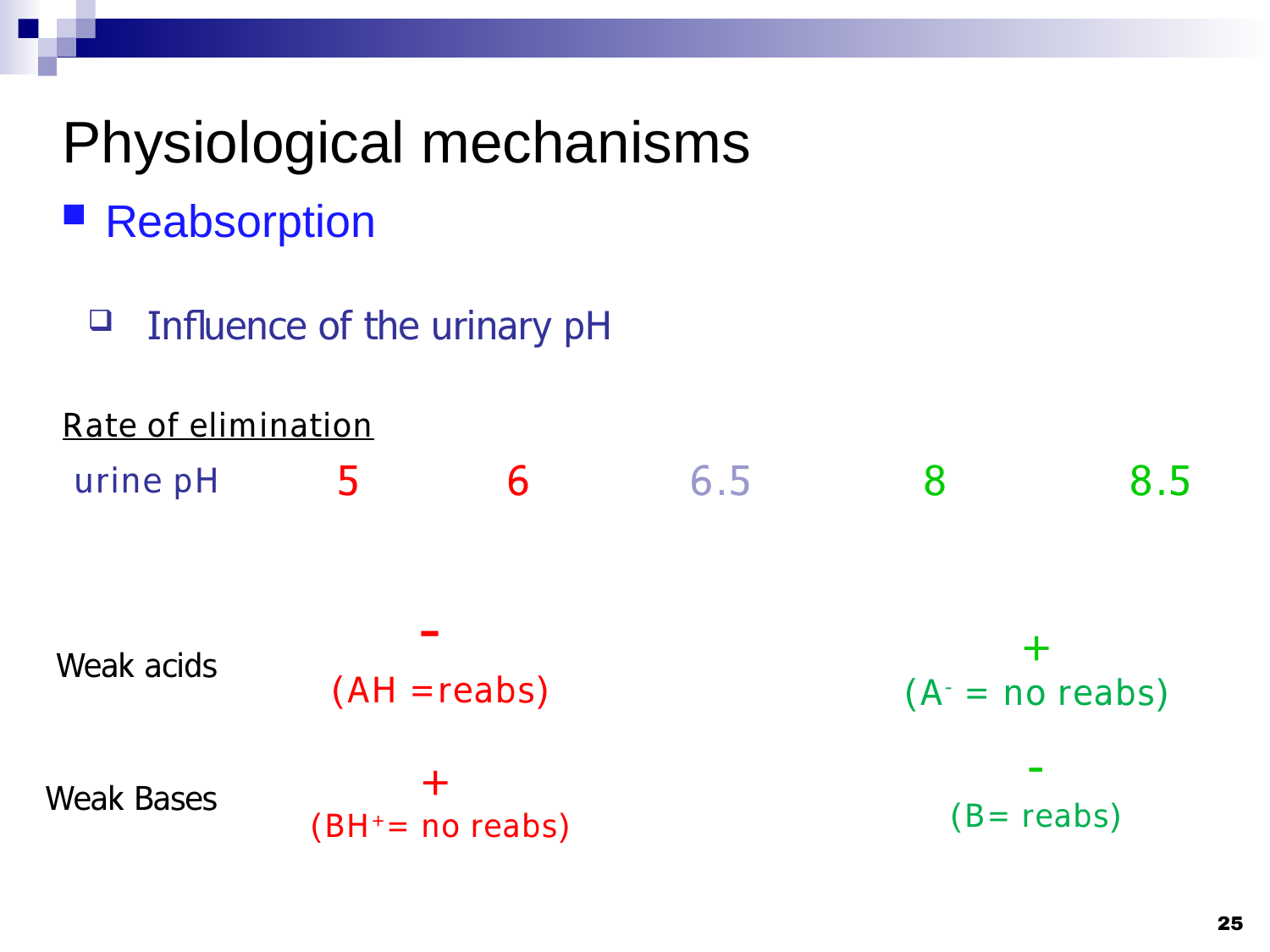

Physiological mechanisms
Reabsorption
 Influence of the urinary pH
Rate of elimination
  5            6             6.5              8               8.5
urine pH
-
(AH =reabs)
+
(A- = no reabs)

Weak acids
-
(B= reabs)

+
(BH+= no reabs)
Weak Bases
25